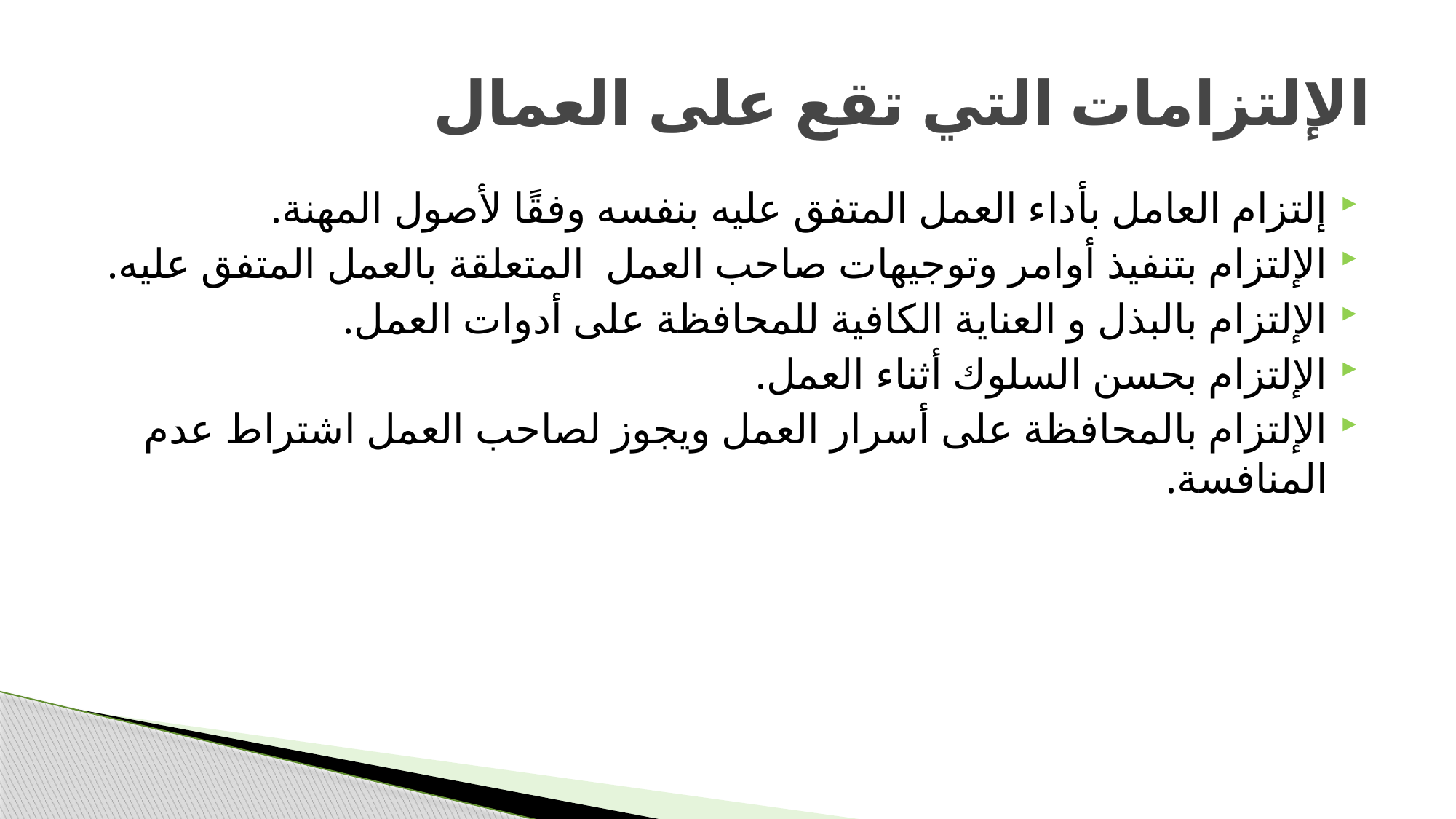

# الإلتزامات التي تقع على العمال
إلتزام العامل بأداء العمل المتفق عليه بنفسه وفقًا لأصول المهنة.
الإلتزام بتنفيذ أوامر وتوجيهات صاحب العمل  المتعلقة بالعمل المتفق عليه.
الإلتزام بالبذل و العناية الكافية للمحافظة على أدوات العمل.
الإلتزام بحسن السلوك أثناء العمل.
الإلتزام بالمحافظة على أسرار العمل ويجوز لصاحب العمل اشتراط عدم المنافسة.